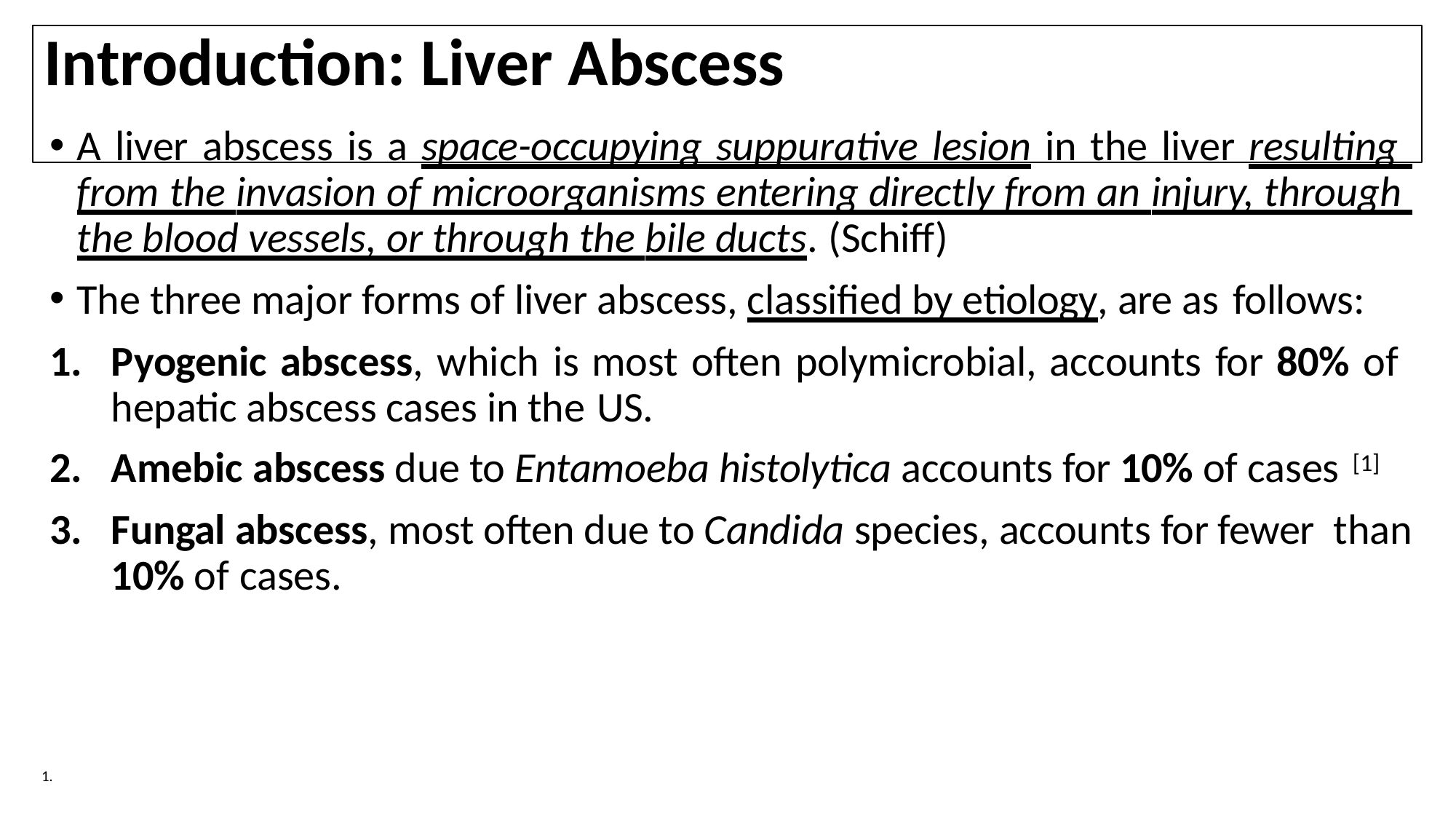

# Introduction: Liver Abscess
A liver abscess is a space-occupying suppurative lesion in the liver resulting  from the invasion of microorganisms entering directly from an injury, through  the blood vessels, or through the bile ducts. (Schiff)
The three major forms of liver abscess, classified by etiology, are as follows:
Pyogenic abscess, which is most often polymicrobial, accounts for 80% of  hepatic abscess cases in the US.
Amebic abscess due to Entamoeba histolytica accounts for 10% of cases [1]
Fungal abscess, most often due to Candida species, accounts for fewer  than 10% of cases.
1.